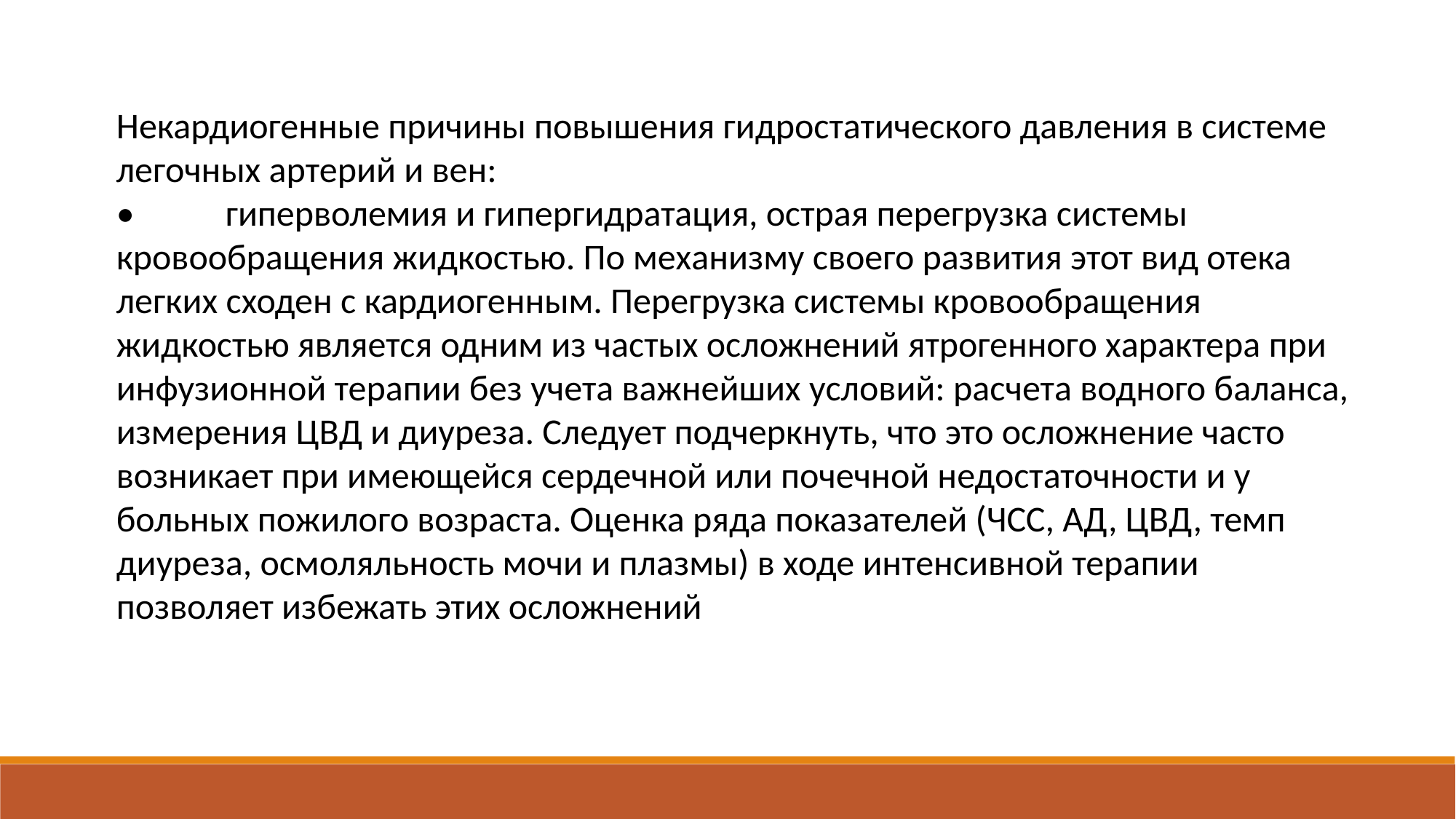

Некардиогенные причины повышения гидростатического давления в системе легочных артерий и вен:
•	гиперволемия и гипергидратация, острая перегрузка системы кровообращения жидкостью. По механизму своего развития этот вид отека легких сходен с кардиогенным. Перегрузка системы кровообращения жидкостью является одним из частых осложнений ятрогенного характера при инфузионной терапии без учета важнейших условий: расчета водного баланса, измерения ЦВД и диуреза. Следует подчеркнуть, что это осложнение часто возникает при имеющейся сердечной или почечной недостаточности и у больных пожилого возраста. Оценка ряда показателей (ЧСС, АД, ЦВД, темп диуреза, осмоляльность мочи и плазмы) в ходе интенсивной терапии позволяет избежать этих осложнений